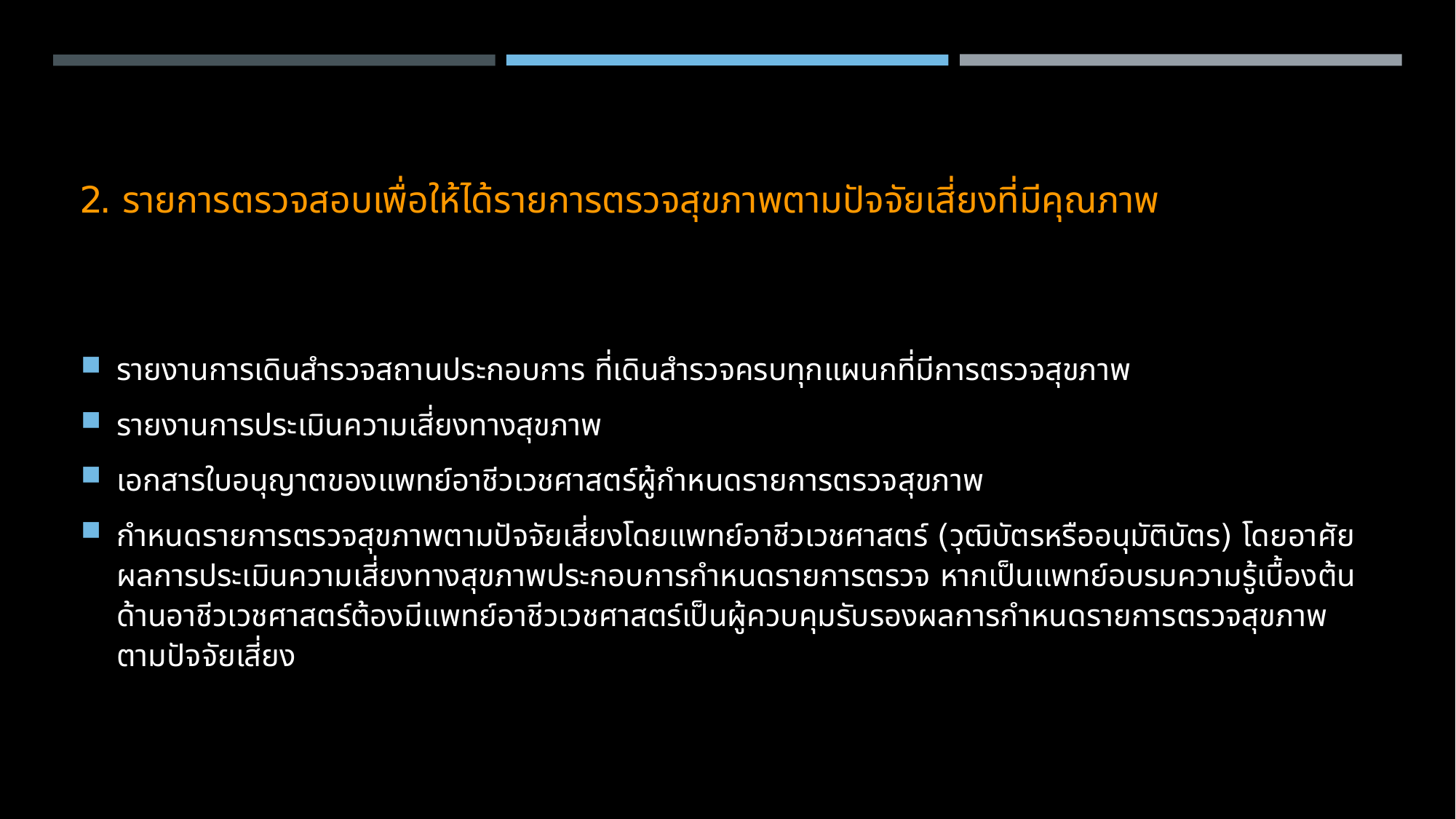

# 2. รายการตรวจสอบเพื่อให้ได้รายการตรวจสุขภาพตามปัจจัยเสี่ยงที่มีคุณภาพ
รายงานการเดินสำรวจสถานประกอบการ ที่เดินสำรวจครบทุกแผนกที่มีการตรวจสุขภาพ
รายงานการประเมินความเสี่ยงทางสุขภาพ
เอกสารใบอนุญาตของแพทย์อาชีวเวชศาสตร์ผู้กำหนดรายการตรวจสุขภาพ
กำหนดรายการตรวจสุขภาพตามปัจจัยเสี่ยงโดยแพทย์อาชีวเวชศาสตร์ (วุฒิบัตรหรืออนุมัติบัตร) โดยอาศัยผลการประเมินความเสี่ยงทางสุขภาพประกอบการกำหนดรายการตรวจ หากเป็นแพทย์อบรมความรู้เบื้องต้นด้านอาชีวเวชศาสตร์ต้องมีแพทย์อาชีวเวชศาสตร์เป็นผู้ควบคุมรับรองผลการกำหนดรายการตรวจสุขภาพตามปัจจัยเสี่ยง